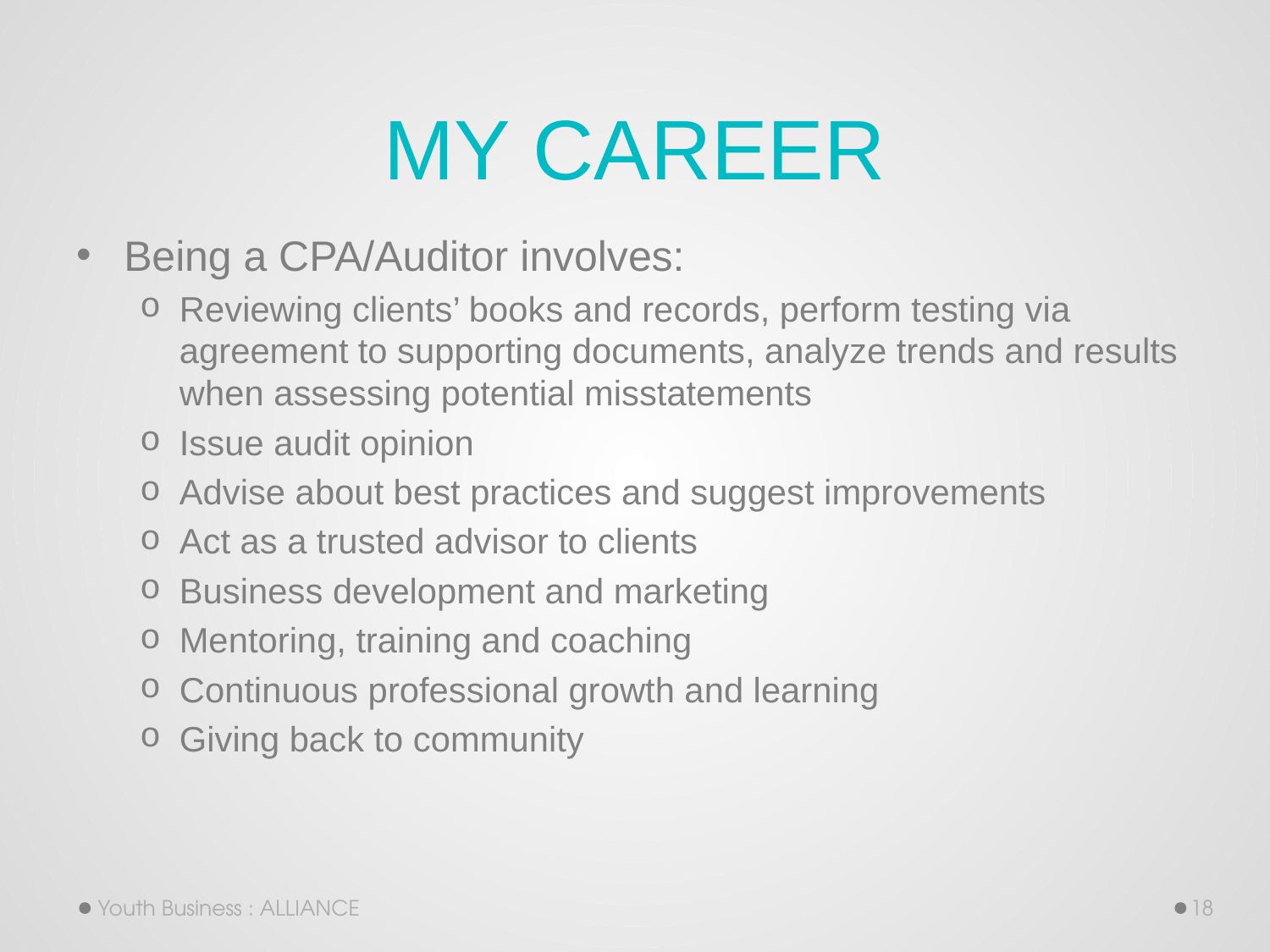

# My Career
Being a CPA/Auditor involves:
Reviewing clients’ books and records, perform testing via agreement to supporting documents, analyze trends and results when assessing potential misstatements
Issue audit opinion
Advise about best practices and suggest improvements
Act as a trusted advisor to clients
Business development and marketing
Mentoring, training and coaching
Continuous professional growth and learning
Giving back to community
Youth Business : ALLIANCE
18